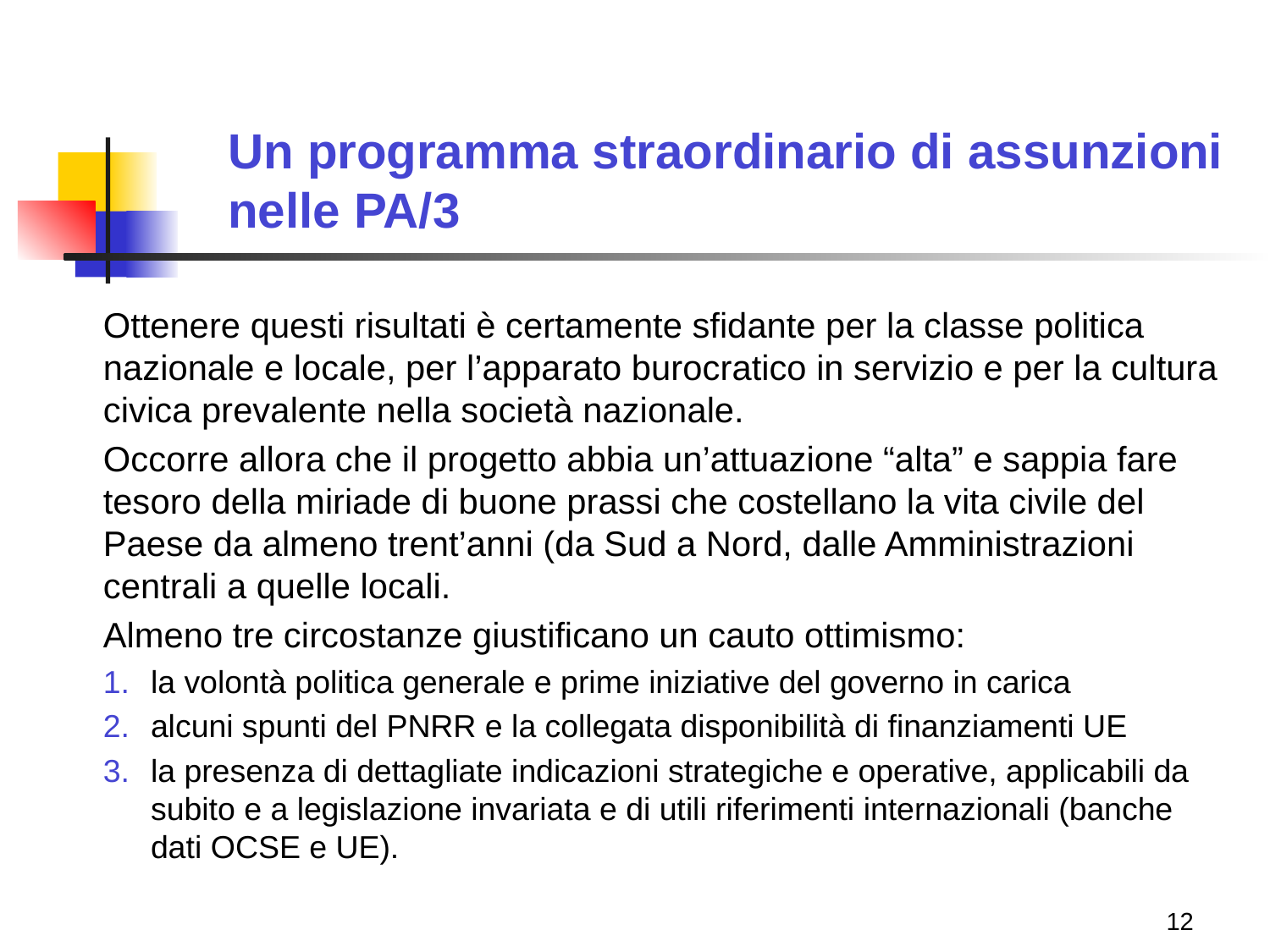

# Un programma straordinario di assunzioni nelle PA/3
Ottenere questi risultati è certamente sfidante per la classe politica nazionale e locale, per l’apparato burocratico in servizio e per la cultura civica prevalente nella società nazionale.
Occorre allora che il progetto abbia un’attuazione “alta” e sappia fare tesoro della miriade di buone prassi che costellano la vita civile del Paese da almeno trent’anni (da Sud a Nord, dalle Amministrazioni centrali a quelle locali.
Almeno tre circostanze giustificano un cauto ottimismo:
la volontà politica generale e prime iniziative del governo in carica
alcuni spunti del PNRR e la collegata disponibilità di finanziamenti UE
la presenza di dettagliate indicazioni strategiche e operative, applicabili da subito e a legislazione invariata e di utili riferimenti internazionali (banche dati OCSE e UE).

12